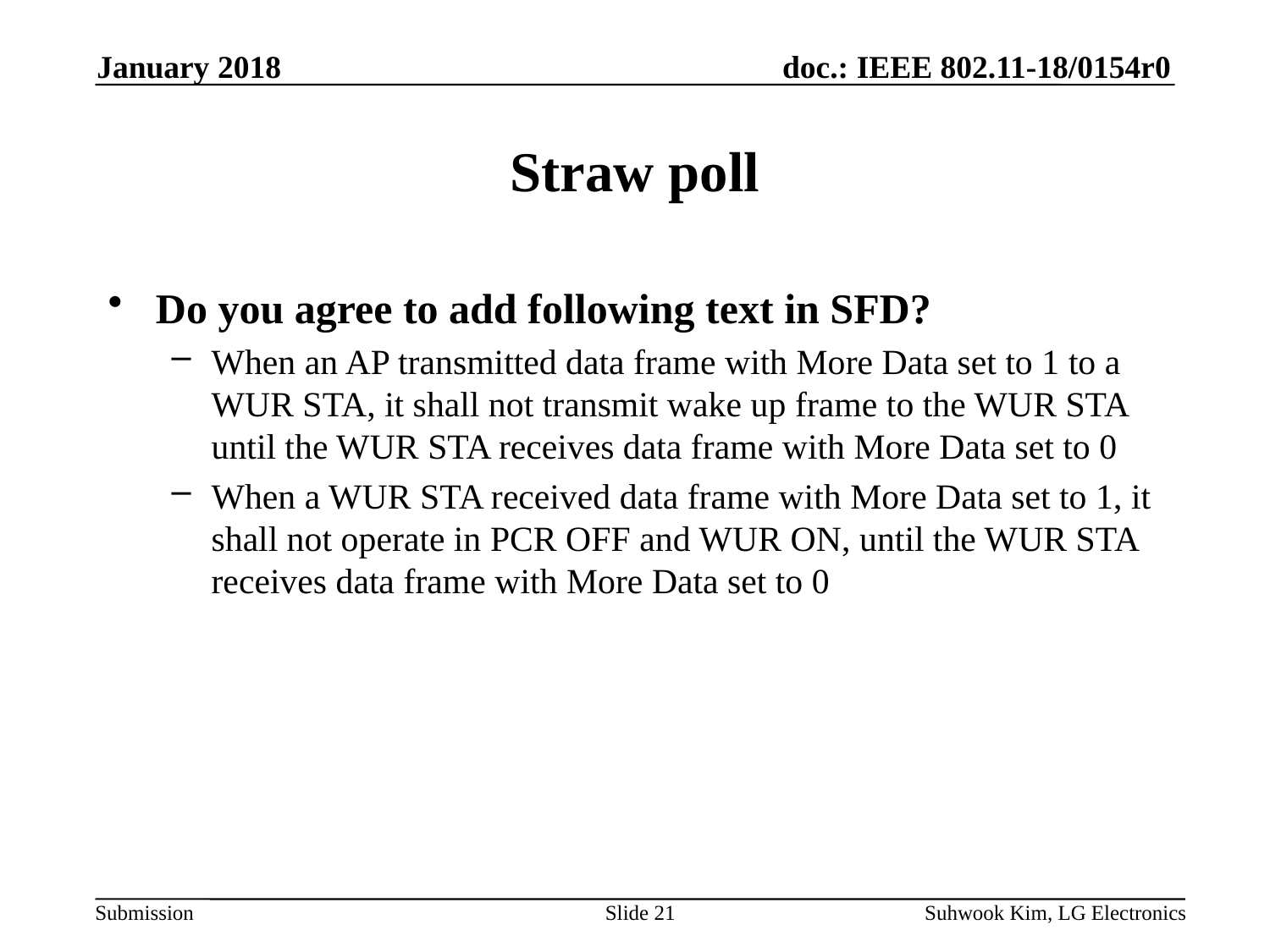

January 2018
# Straw poll
Do you agree to add following text in SFD?
When an AP transmitted data frame with More Data set to 1 to a WUR STA, it shall not transmit wake up frame to the WUR STA until the WUR STA receives data frame with More Data set to 0
When a WUR STA received data frame with More Data set to 1, it shall not operate in PCR OFF and WUR ON, until the WUR STA receives data frame with More Data set to 0

Slide 21
Suhwook Kim, LG Electronics